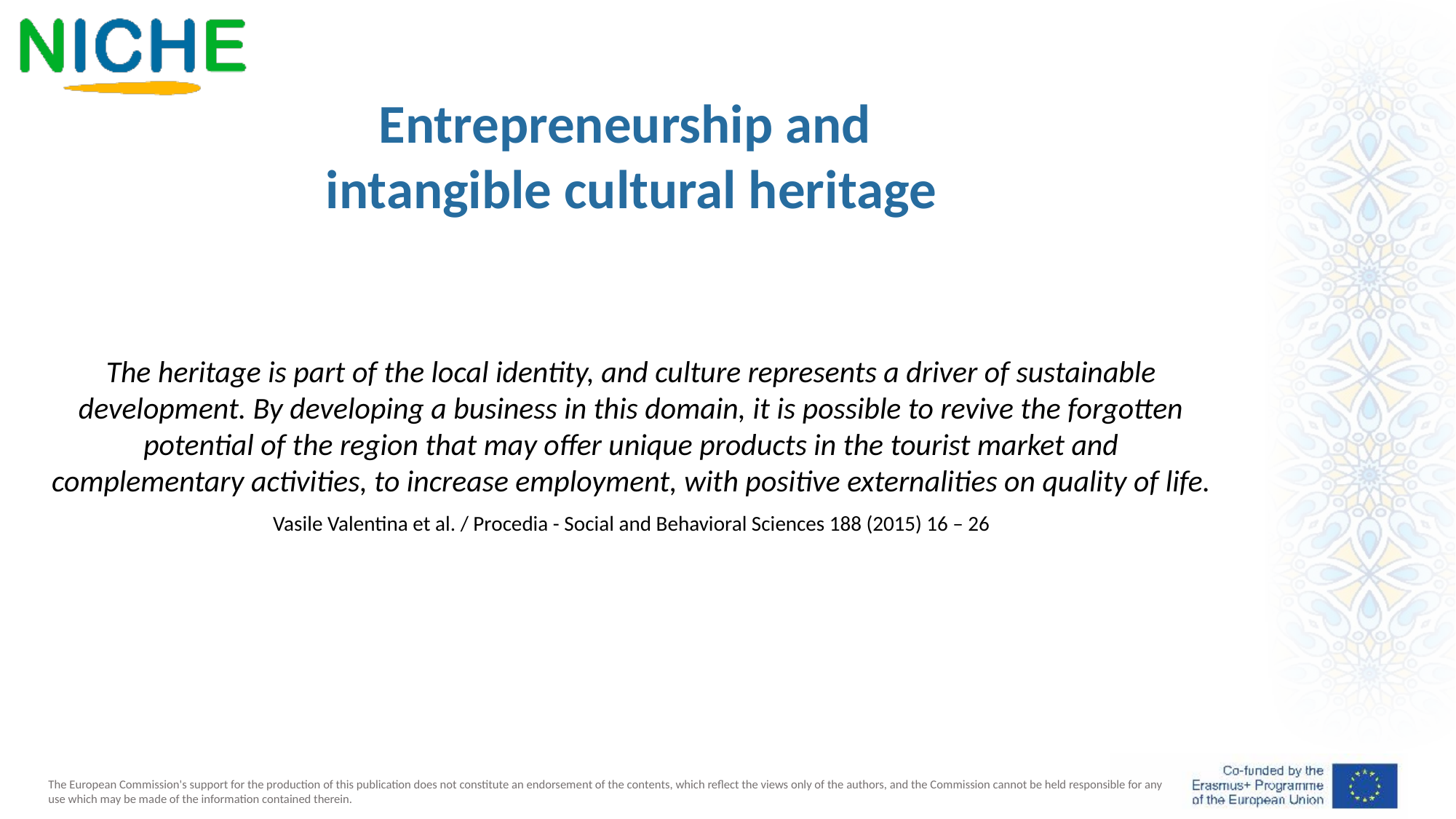

Entrepreneurship and
intangible cultural heritage
The heritage is part of the local identity, and culture represents a driver of sustainable development. By developing a business in this domain, it is possible to revive the forgotten potential of the region that may offer unique products in the tourist market and complementary activities, to increase employment, with positive externalities on quality of life.
Vasile Valentina et al. / Procedia - Social and Behavioral Sciences 188 (2015) 16 – 26